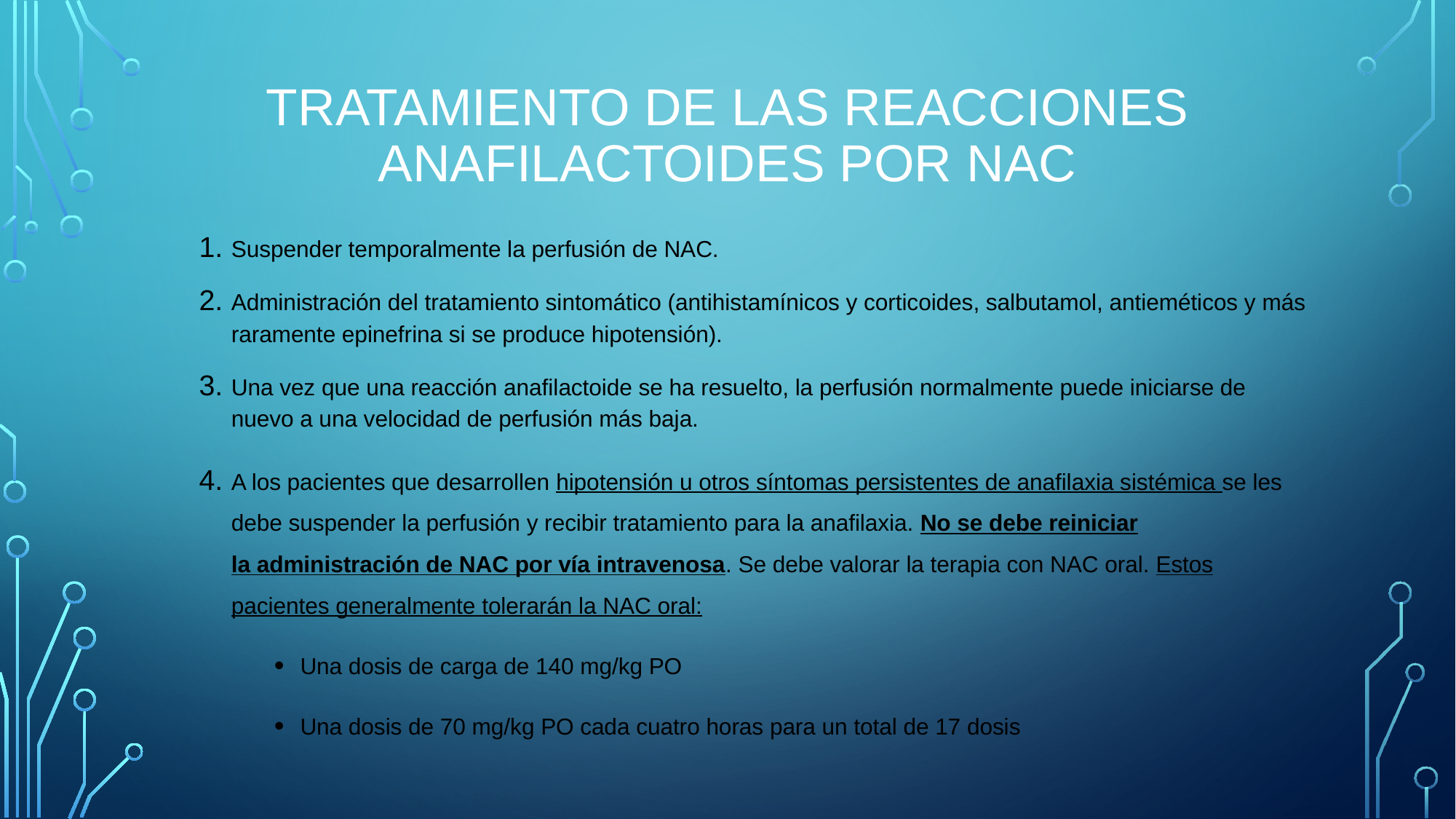

# Tratamiento de las reacciones anafilactoides por NAC
Suspender temporalmente la perfusión de NAC.
Administración del tratamiento sintomático (antihistamínicos y corticoides, salbutamol, antieméticos y más raramente epinefrina si se produce hipotensión).
Una vez que una reacción anafilactoide se ha resuelto, la perfusión normalmente puede iniciarse de nuevo a una velocidad de perfusión más baja.
A los pacientes que desarrollen hipotensión u otros síntomas persistentes de anafilaxia sistémica se les debe suspender la perfusión y recibir tratamiento para la anafilaxia. No se debe reiniciar la administración de NAC por vía intravenosa. Se debe valorar la terapia con NAC oral. Estos pacientes generalmente tolerarán la NAC oral:
Una dosis de carga de 140 mg/kg PO
Una dosis de 70 mg/kg PO cada cuatro horas para un total de 17 dosis